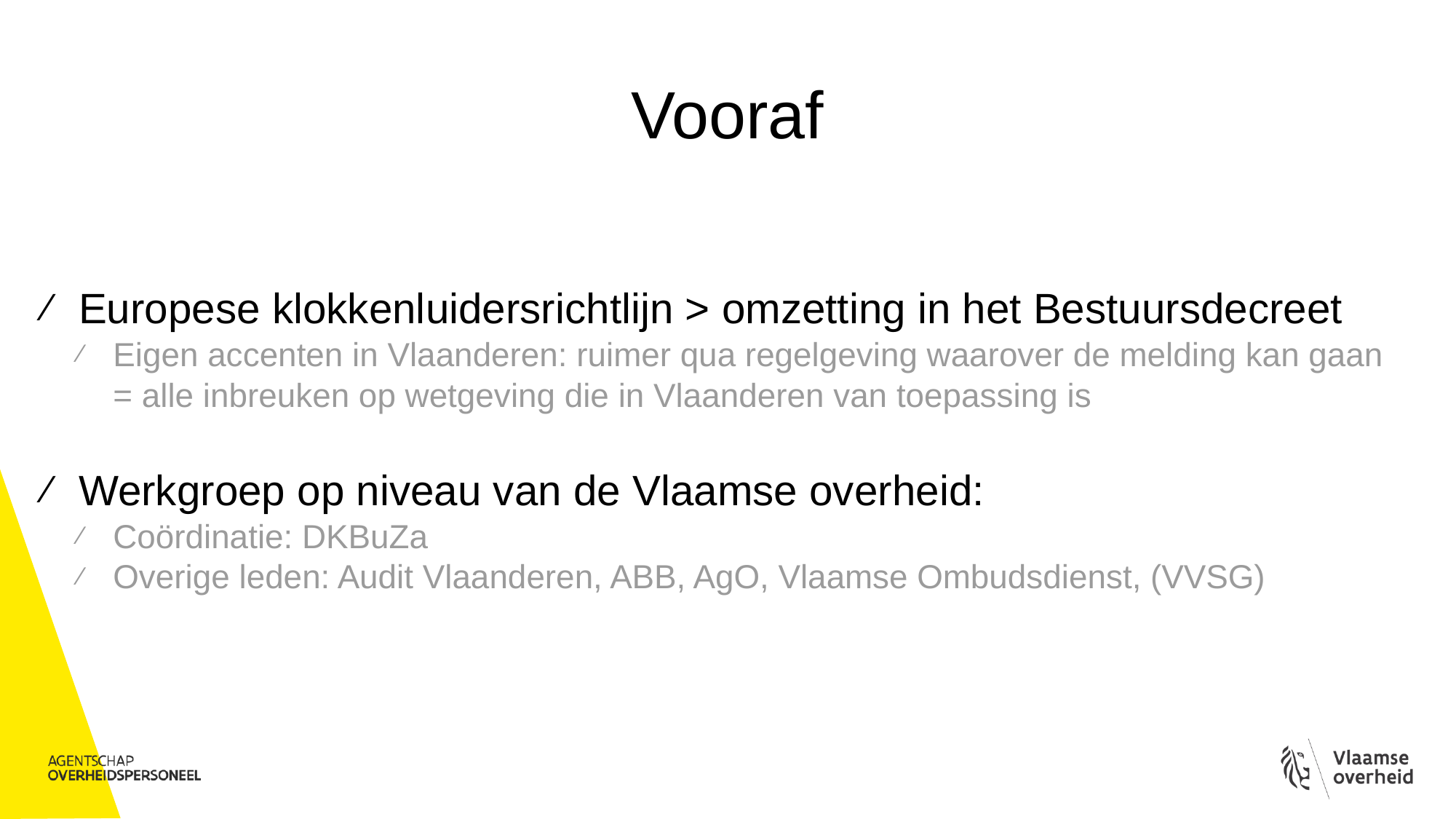

# Vooraf

Europese klokkenluidersrichtlijn > omzetting in het Bestuursdecreet
Eigen accenten in Vlaanderen: ruimer qua regelgeving waarover de melding kan gaan
= alle inbreuken op wetgeving die in Vlaanderen van toepassing is

Werkgroep op niveau van de Vlaamse overheid:
Coördinatie: DKBuZa
Overige leden: Audit Vlaanderen, ABB, AgO, Vlaamse Ombudsdienst, (VVSG)